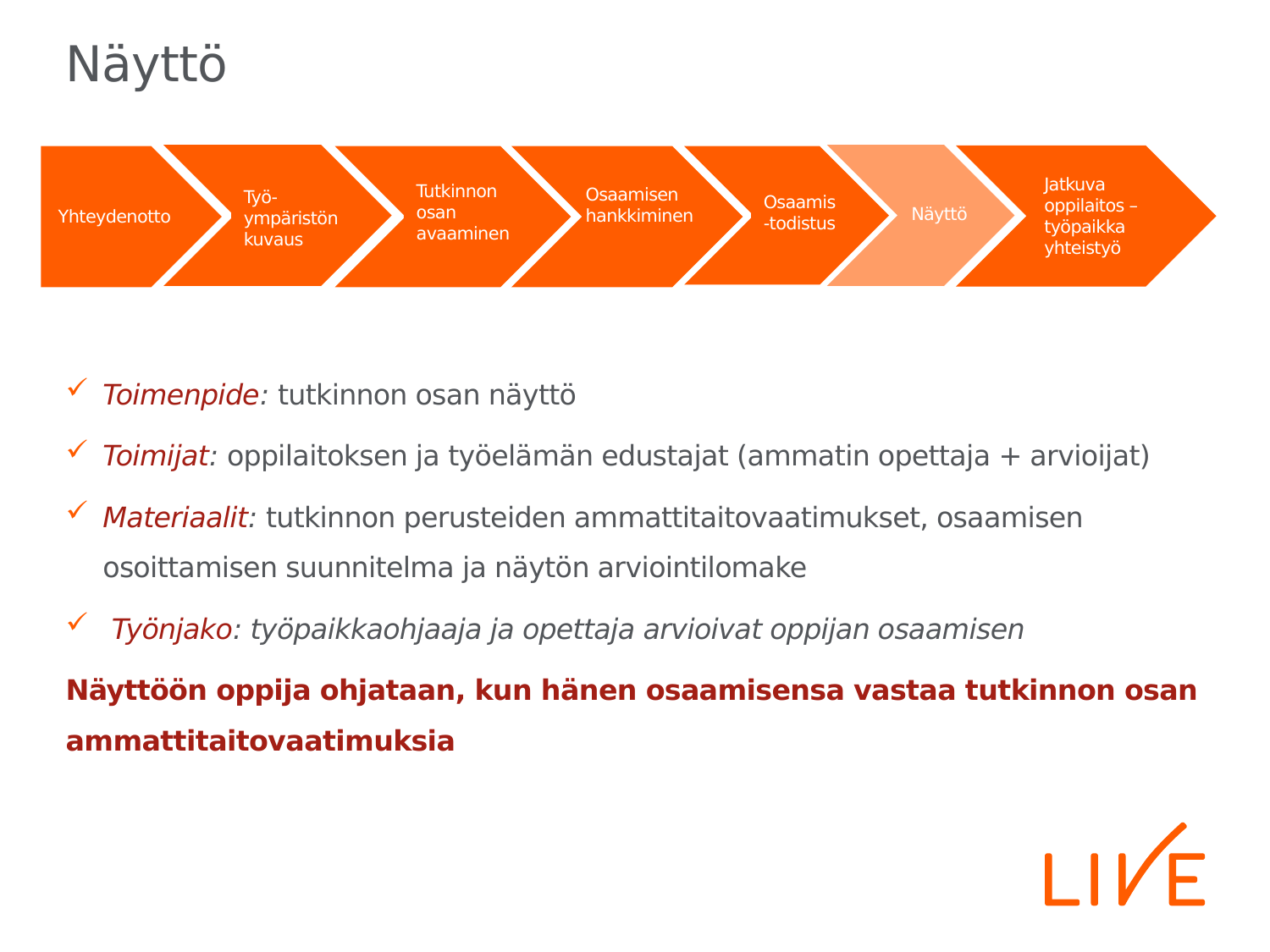

# Näyttö

Näyttö

Osaamis-todistus
Yhteydenotto

Tutkinnon osan avaaminen

Osaamisen hankkiminen

Jatkuva oppilaitos – työpaikka yhteistyö
Tutkinnon osan avaaminen
Työ-ympäristön kuvaus
Työympäristön kuvaus
(näyttö)

Toimenpide: tutkinnon osan näyttö
Toimijat: oppilaitoksen ja työelämän edustajat (ammatin opettaja + arvioijat)
Materiaalit: tutkinnon perusteiden ammattitaitovaatimukset, osaamisen osoittamisen suunnitelma ja näytön arviointilomake
 Työnjako: työpaikkaohjaaja ja opettaja arvioivat oppijan osaamisen
Näyttöön oppija ohjataan, kun hänen osaamisensa vastaa tutkinnon osan ammattitaitovaatimuksia